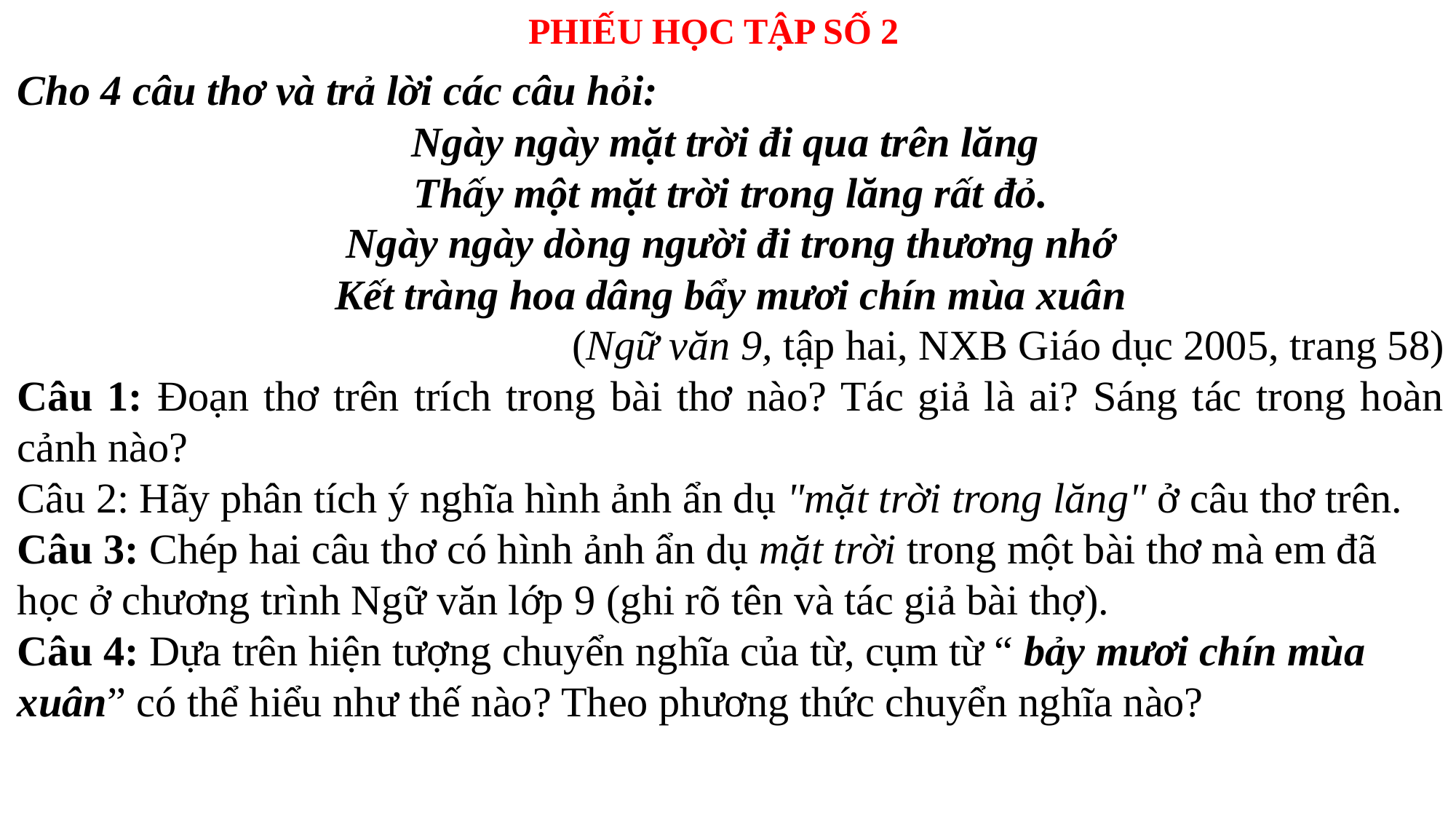

PHIẾU HỌC TẬP SỐ 2

Cho 4 câu thơ và trả lời các câu hỏi:
Ngày ngày mặt trời đi qua trên lăng
Thấy một mặt trời trong lăng rất đỏ.
Ngày ngày dòng người đi trong thương nhớ
Kết tràng hoa dâng bẩy mươi chín mùa xuân
(Ngữ văn 9, tập hai, NXB Giáo dục 2005, trang 58)
Câu 1: Đoạn thơ trên trích trong bài thơ nào? Tác giả là ai? Sáng tác trong hoàn cảnh nào?
Câu 2: Hãy phân tích ý nghĩa hình ảnh ẩn dụ "mặt trời trong lăng" ở câu thơ trên.
Câu 3: Chép hai câu thơ có hình ảnh ẩn dụ mặt trời trong một bài thơ mà em đã học ở chương trình Ngữ văn lớp 9 (ghi rõ tên và tác giả bài thợ).
Câu 4: Dựa trên hiện tượng chuyển nghĩa của từ, cụm từ “ bảy mươi chín mùa xuân” có thể hiểu như thế nào? Theo phương thức chuyển nghĩa nào?